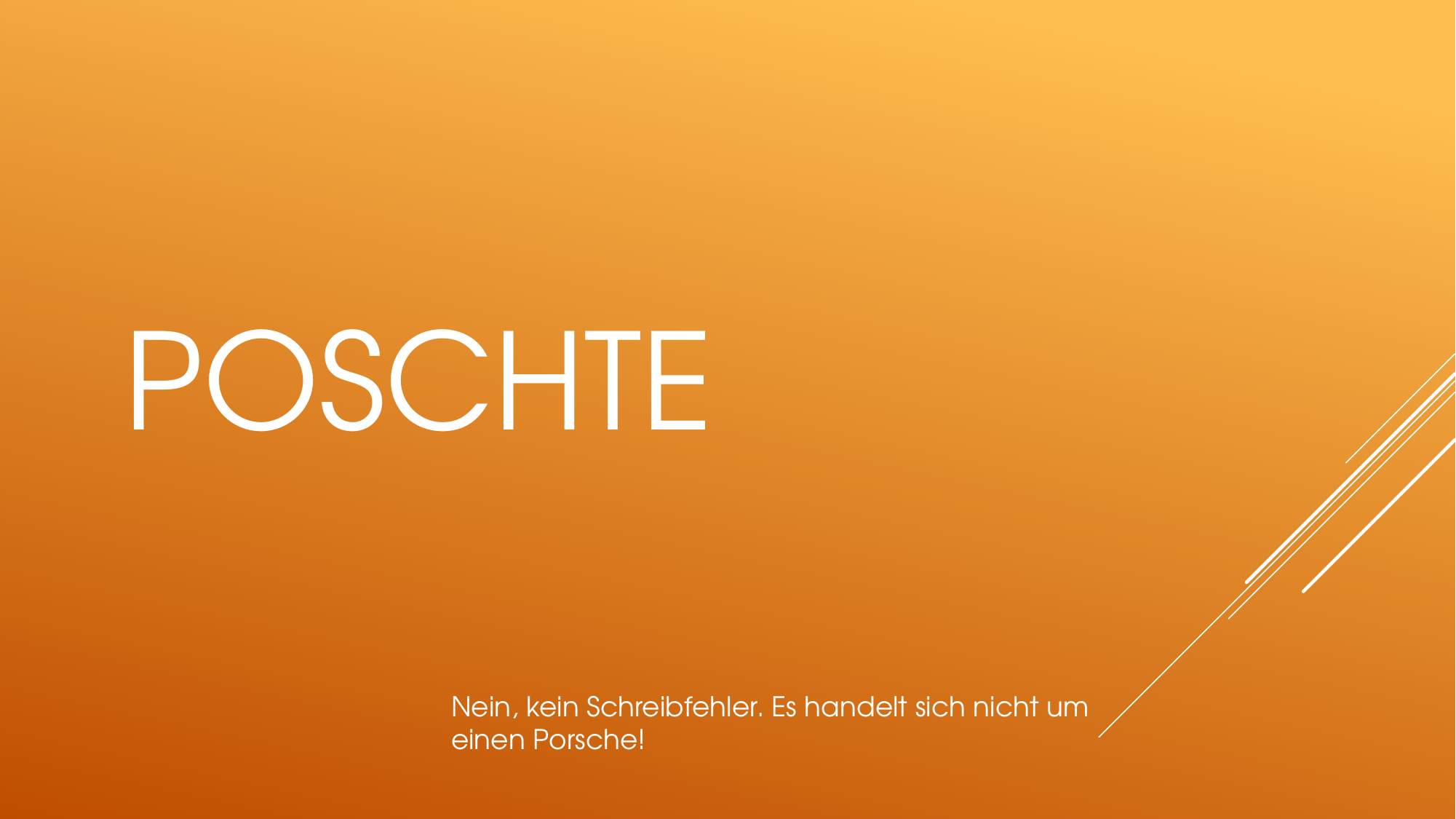

# Poschte
Nein, kein Schreibfehler. Es handelt sich nicht um einen Porsche!